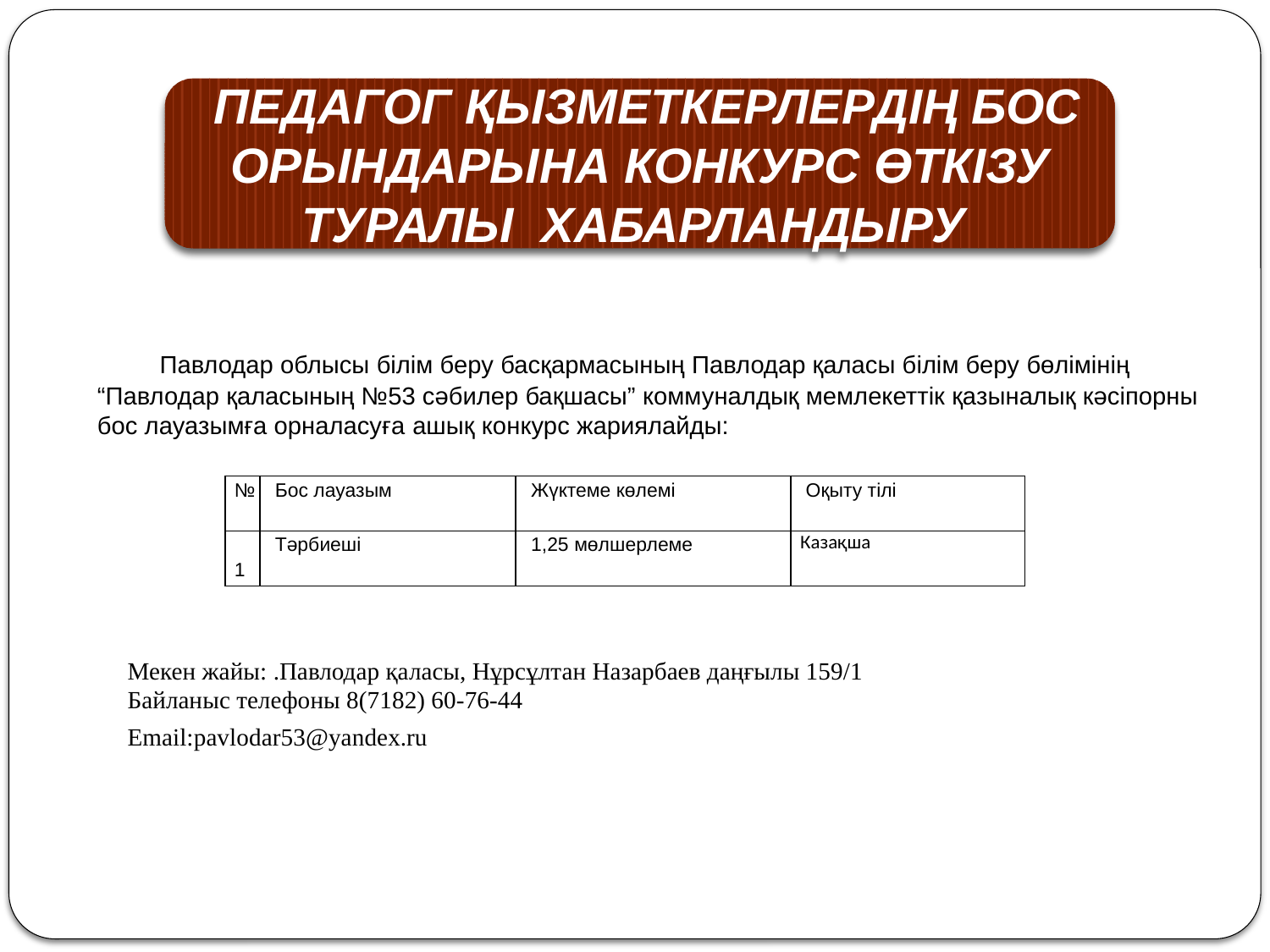

ПЕДАГОГ ҚЫЗМЕТКЕРЛЕРДІҢ БОС ОРЫНДАРЫНА КОНКУРС ӨТКІЗУ ТУРАЛЫ  ХАБАРЛАНДЫРУ
       Павлодар облысы білім беру басқармасының Павлодар қаласы білім беру бөлімінің “Павлодар қаласының №53 сәбилер бақшасы” коммуналдық мемлекеттік қазыналық кәсіпорны бос лауазымға орналасуға ашық конкурс жариялайды:
| № | Бос лауазым | Жүктеме көлемі | Оқыту тілі |
| --- | --- | --- | --- |
| 1 | Тәрбиеші | 1,25 мөлшерлеме | Казақша |

Мекен жайы: .Павлодар қаласы, Нұрсұлтан Назарбаев даңғылы 159/1
Байланыс телефоны 8(7182) 60-76-44
Email:pavlodar53@yandex.ru